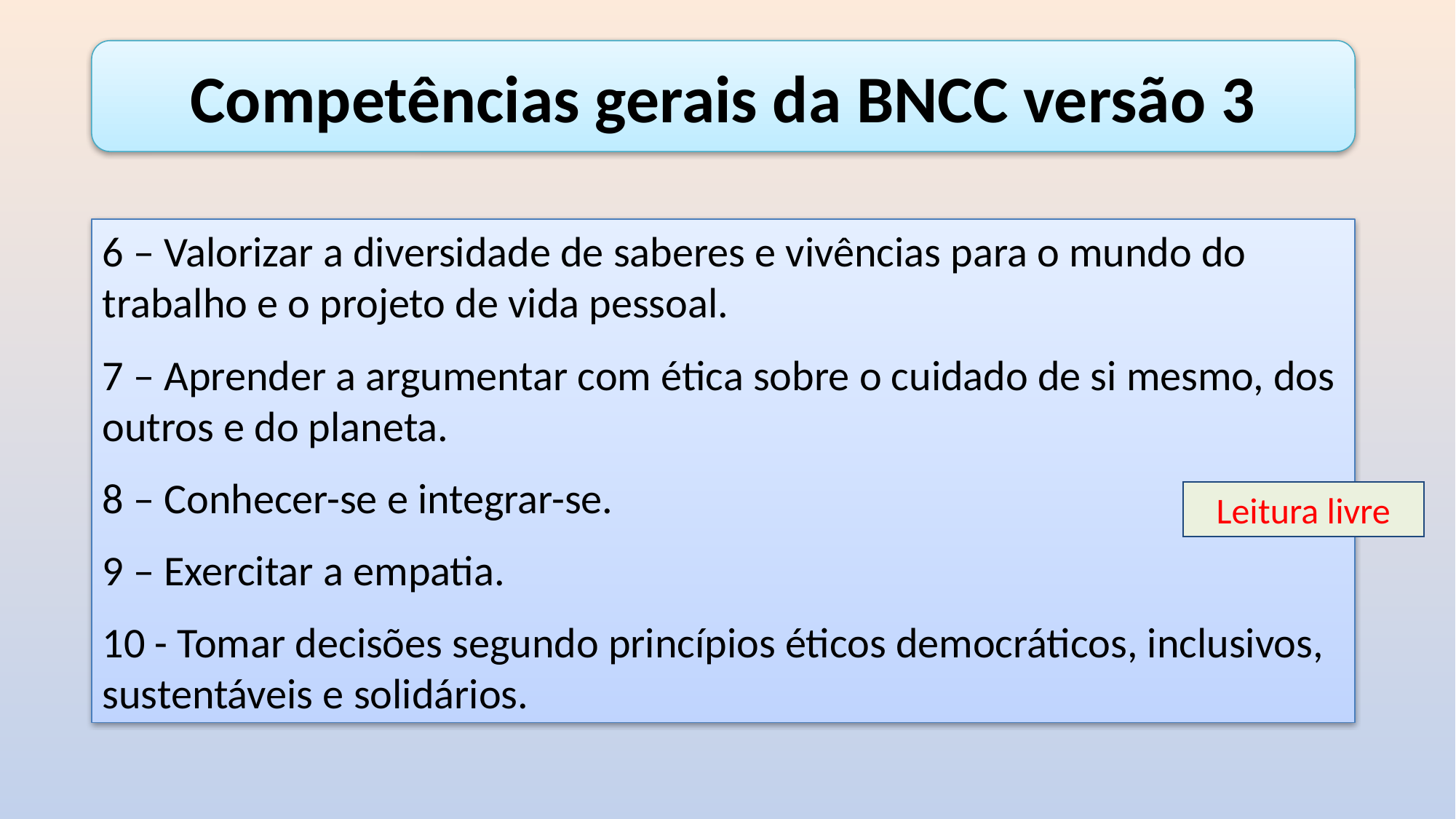

Competências gerais da BNCC versão 3
6 – Valorizar a diversidade de saberes e vivências para o mundo do trabalho e o projeto de vida pessoal.
7 – Aprender a argumentar com ética sobre o cuidado de si mesmo, dos outros e do planeta.
8 – Conhecer-se e integrar-se.
9 – Exercitar a empatia.
10 - Tomar decisões segundo princípios éticos democráticos, inclusivos, sustentáveis e solidários.
Leitura livre